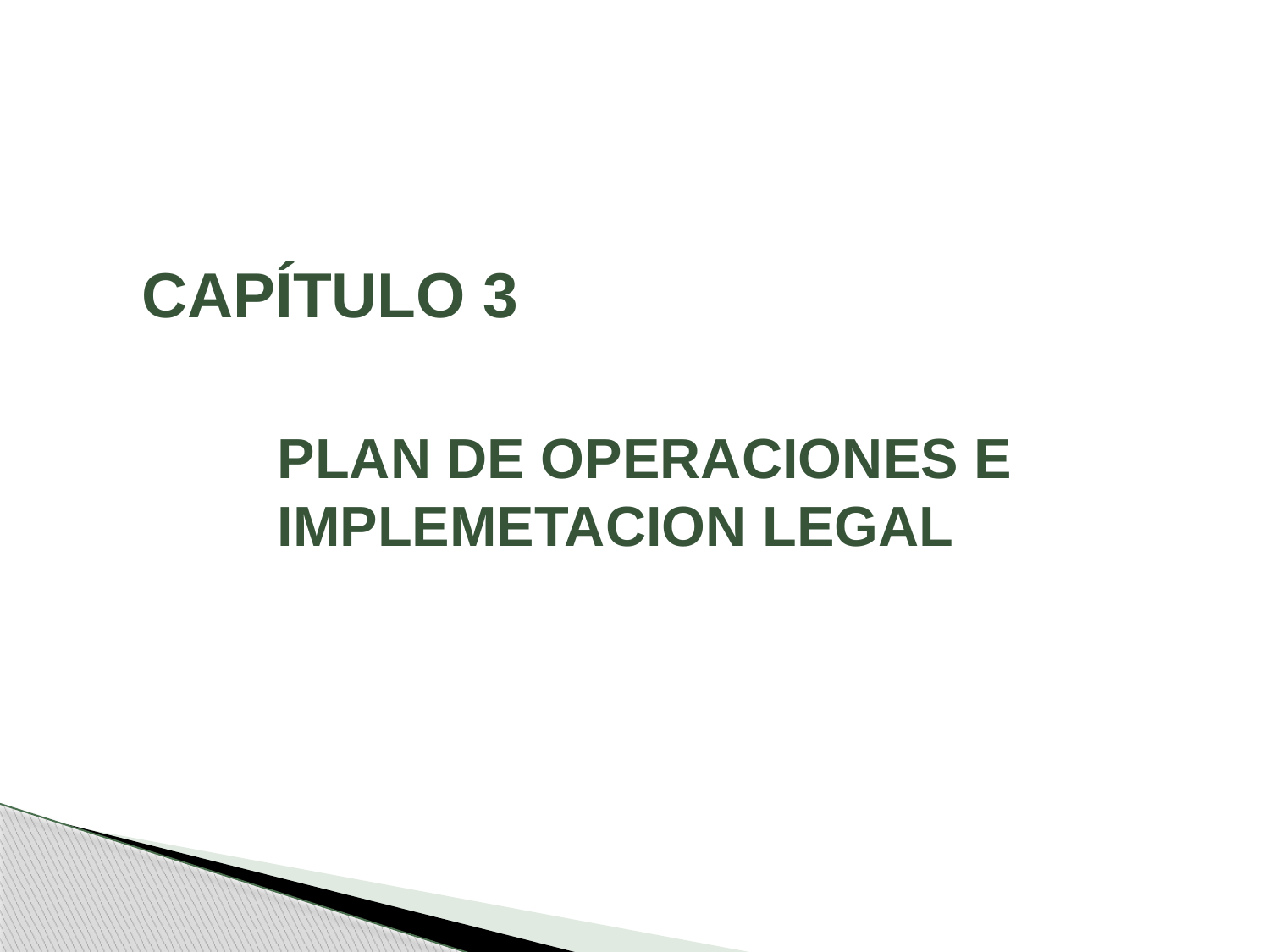

CAPÍTULO 3
PLAN DE OPERACIONES E IMPLEMETACION LEGAL